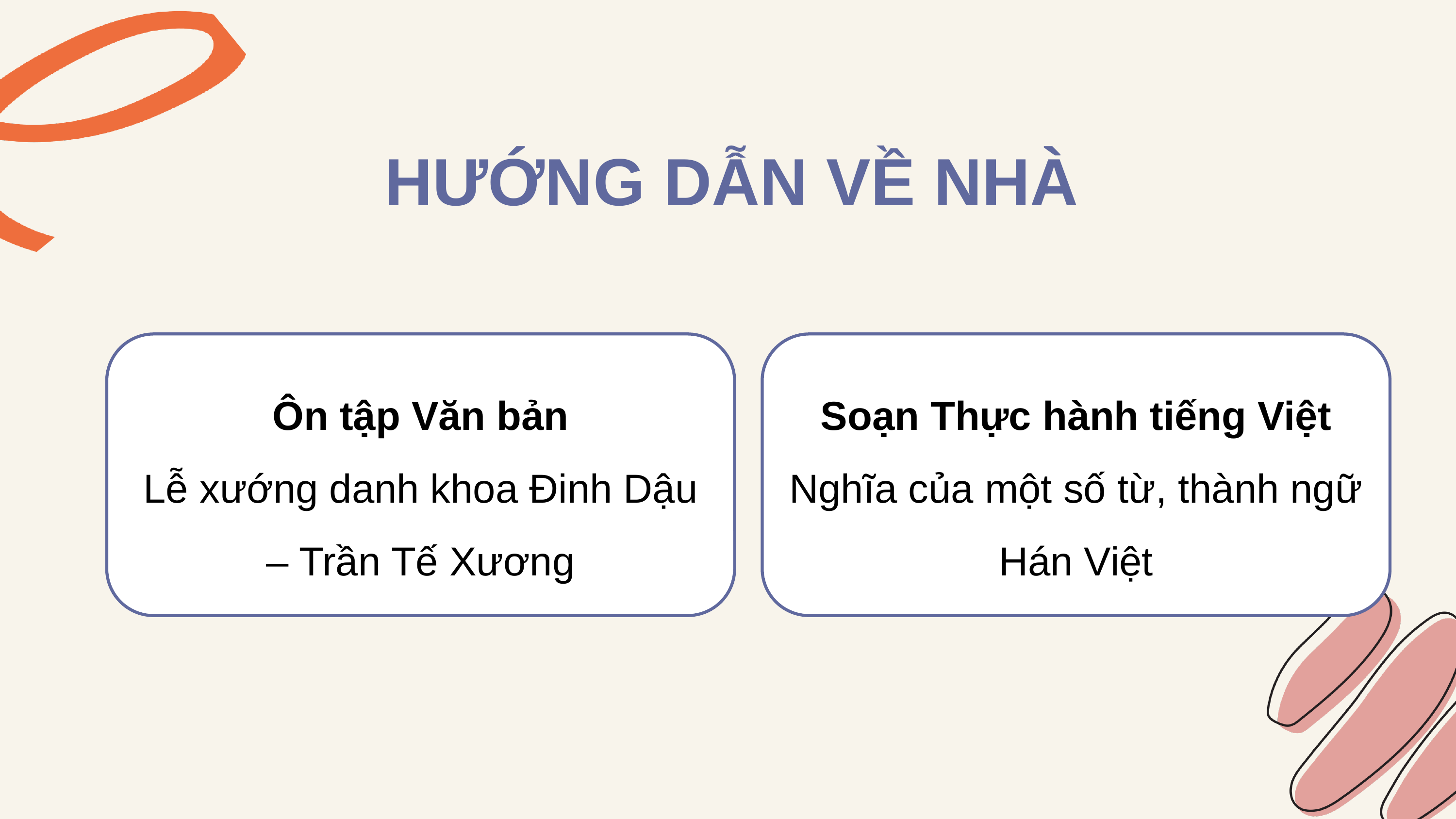

HƯỚNG DẪN VỀ NHÀ
Ôn tập Văn bản
Lễ xướng danh khoa Đinh Dậu – Trần Tế Xương
Soạn Thực hành tiếng Việt
Nghĩa của một số từ, thành ngữ Hán Việt